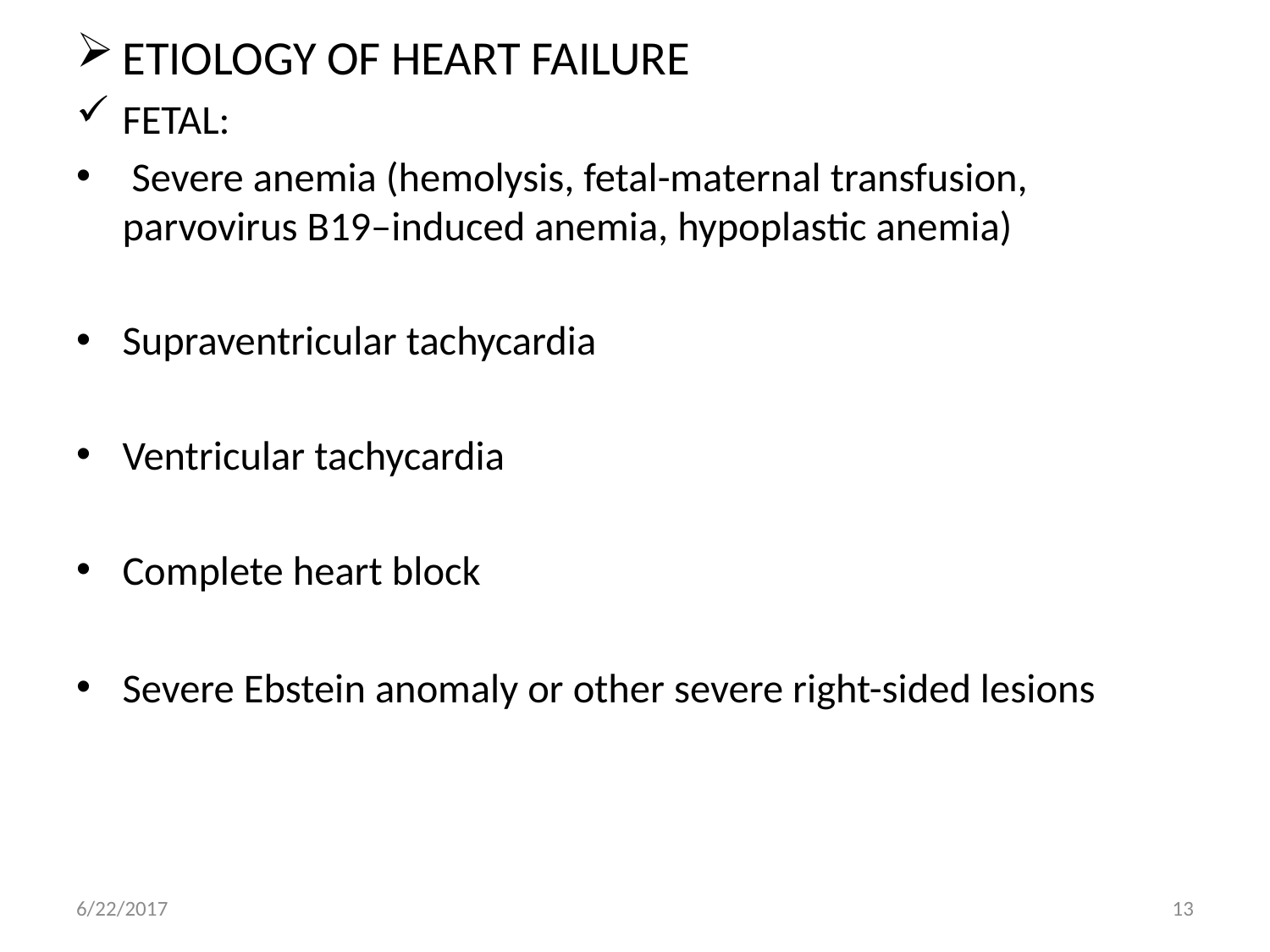

ETIOLOGY OF HEART FAILURE
FETAL:
 Severe anemia (hemolysis, fetal-maternal transfusion, parvovirus B19–induced anemia, hypoplastic anemia)

Supraventricular tachycardia

Ventricular tachycardia

Complete heart block

Severe Ebstein anomaly or other severe right-sided lesions

6/22/2017
13